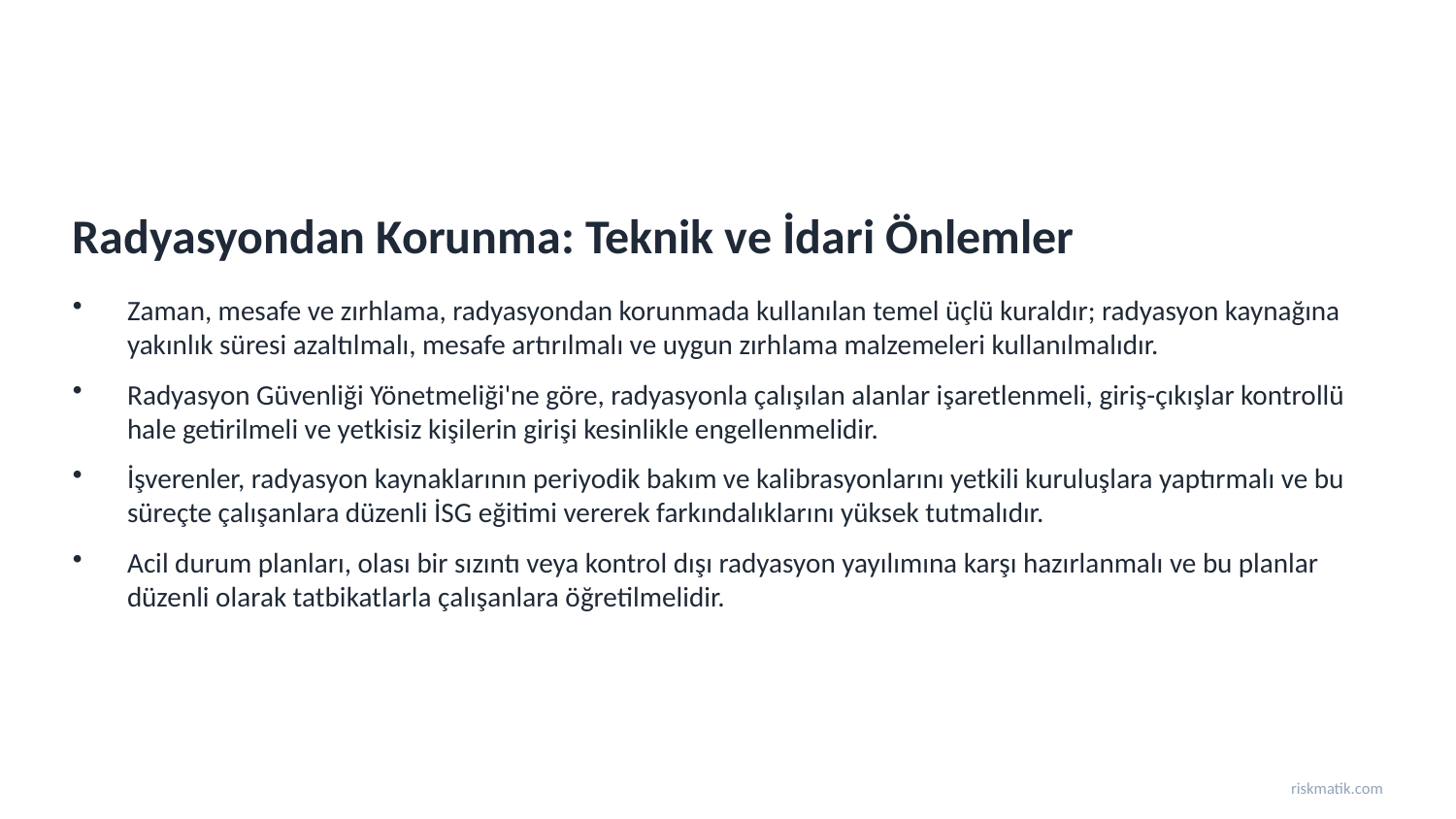

Radyasyondan Korunma: Teknik ve İdari Önlemler
Zaman, mesafe ve zırhlama, radyasyondan korunmada kullanılan temel üçlü kuraldır; radyasyon kaynağına yakınlık süresi azaltılmalı, mesafe artırılmalı ve uygun zırhlama malzemeleri kullanılmalıdır.
Radyasyon Güvenliği Yönetmeliği'ne göre, radyasyonla çalışılan alanlar işaretlenmeli, giriş-çıkışlar kontrollü hale getirilmeli ve yetkisiz kişilerin girişi kesinlikle engellenmelidir.
İşverenler, radyasyon kaynaklarının periyodik bakım ve kalibrasyonlarını yetkili kuruluşlara yaptırmalı ve bu süreçte çalışanlara düzenli İSG eğitimi vererek farkındalıklarını yüksek tutmalıdır.
Acil durum planları, olası bir sızıntı veya kontrol dışı radyasyon yayılımına karşı hazırlanmalı ve bu planlar düzenli olarak tatbikatlarla çalışanlara öğretilmelidir.
riskmatik.com